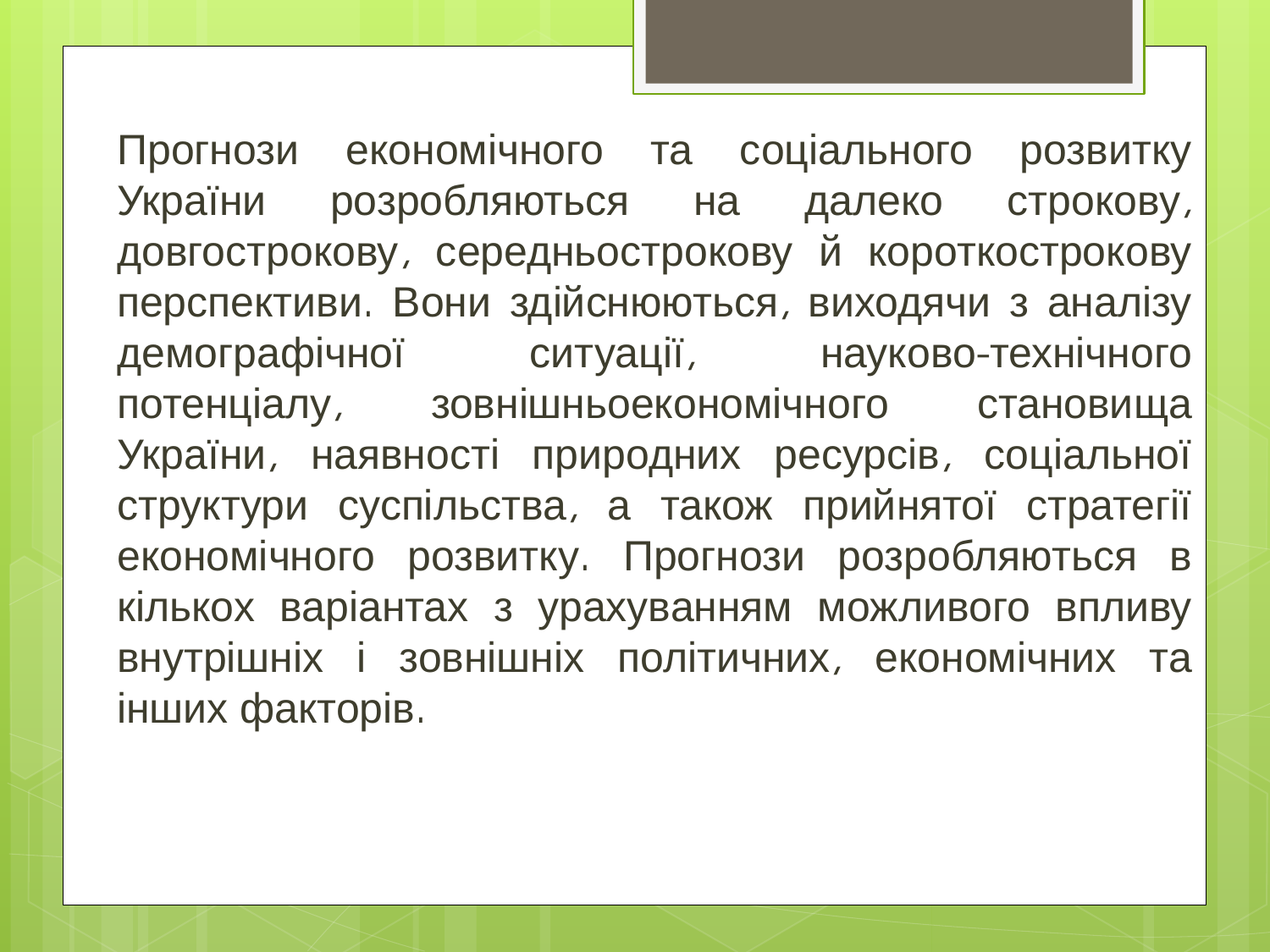

Прогнози економічного та соціального розвитку України розробляються на далеко строкову, довгострокову, середньострокову й короткострокову перспективи. Вони здійснюються, виходячи з аналізу демографічної ситуації, науково-технічного потенціалу, зовнішньоекономічного становища України, наявності природних ресурсів, соціальної структури суспільства, а також прийнятої стратегії економічного розвитку. Прогнози розробляються в кількох варіантах з урахуванням можливого впливу внутрішніх і зовнішніх політичних, економічних та інших факторів.